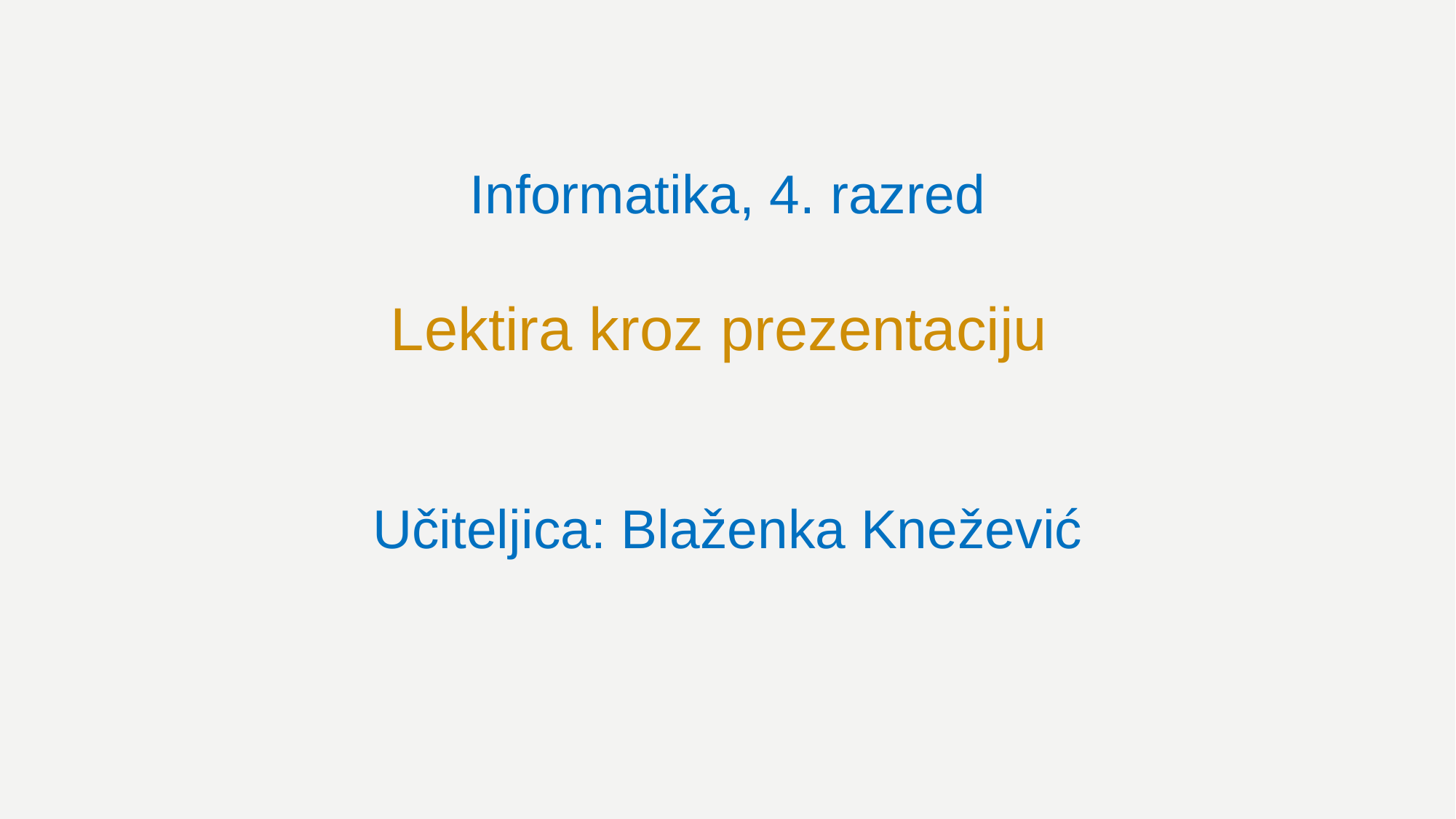

Informatika, 4. razred
Lektira kroz prezentaciju

Učiteljica: Blaženka Knežević